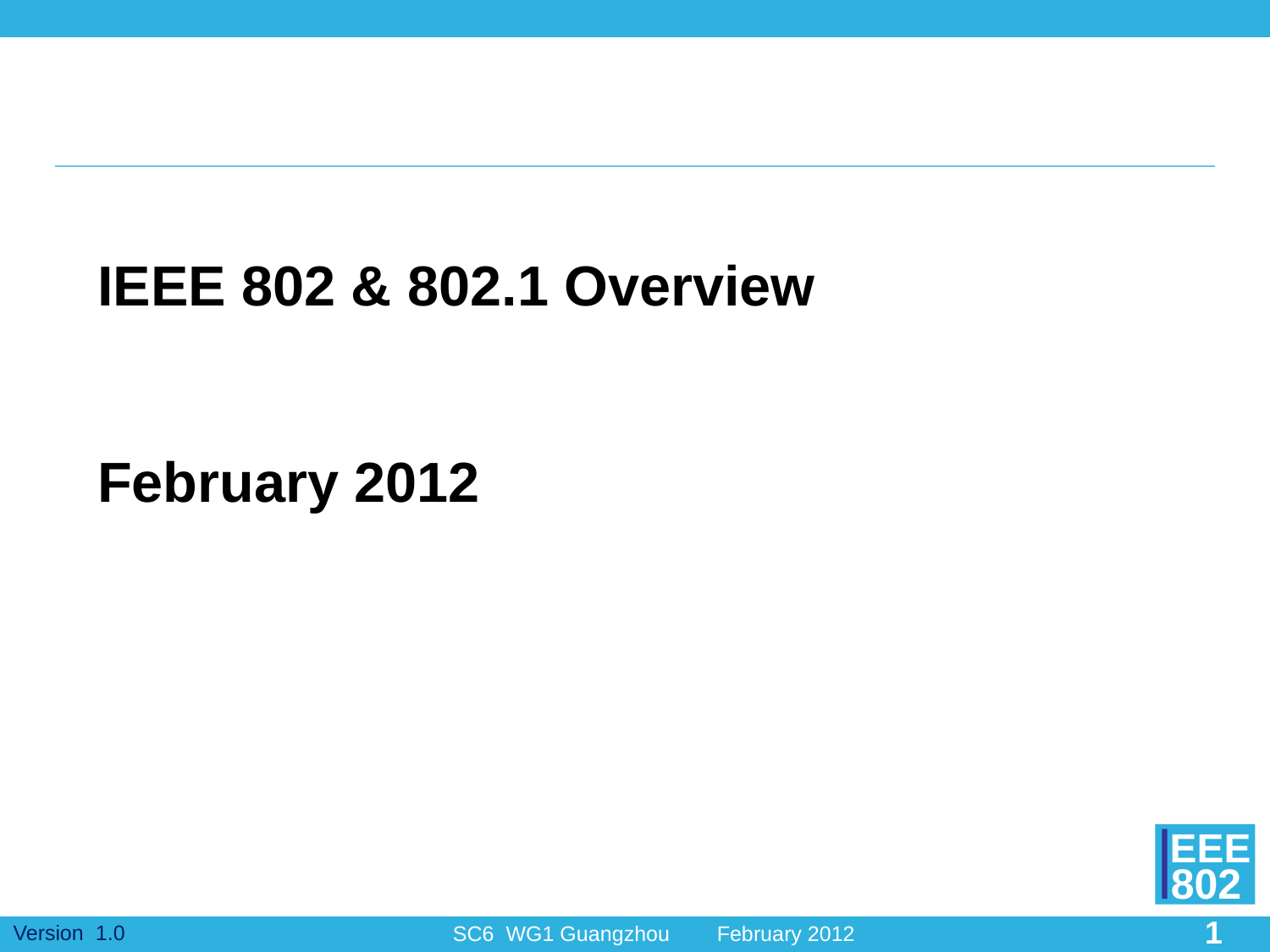

IEEE 802 & 802.1 Overview

February 2012